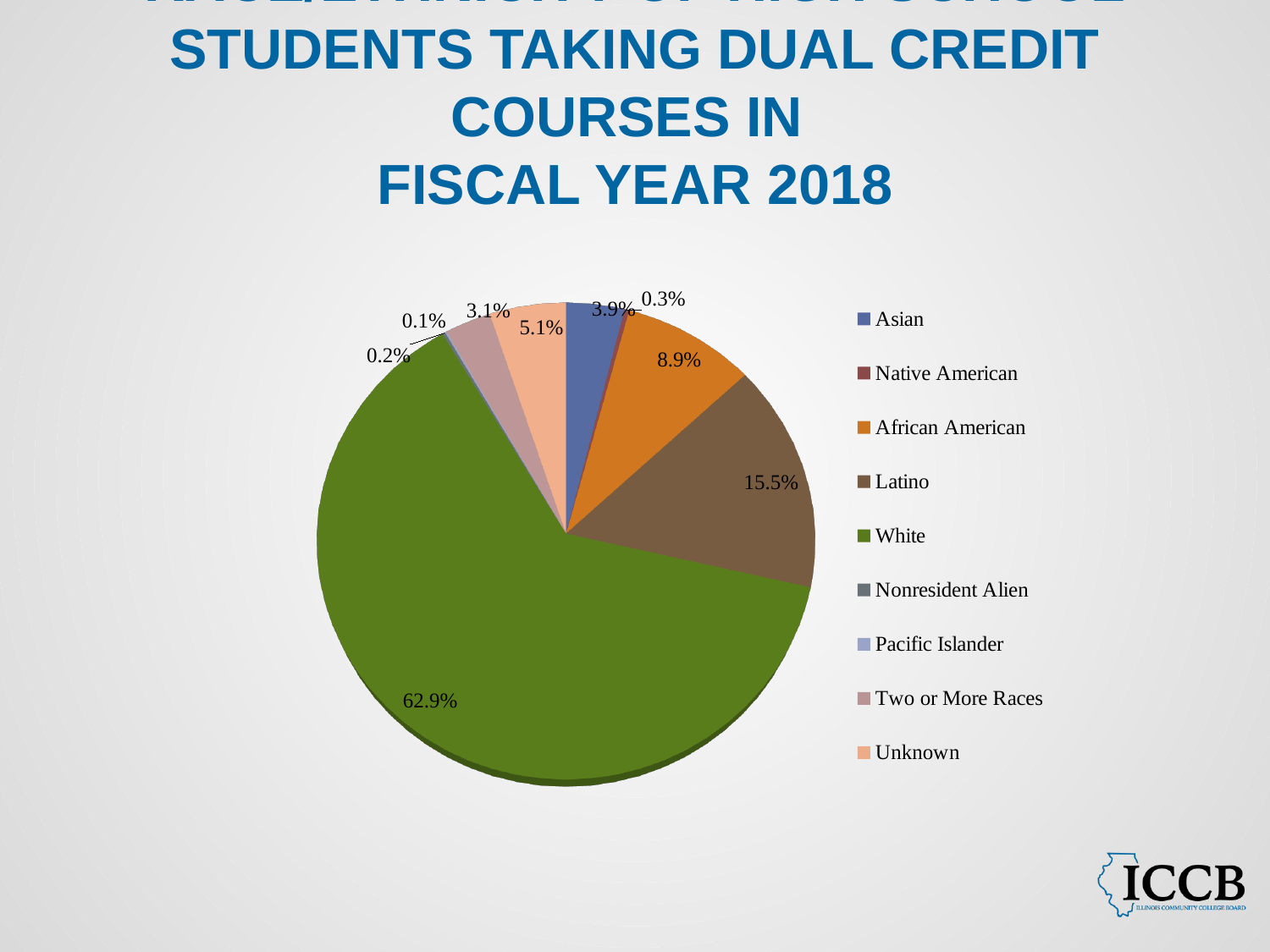

# Race/Ethnicity of High School Students Taking Dual Credit Courses in Fiscal Year 2018

[unsupported chart]